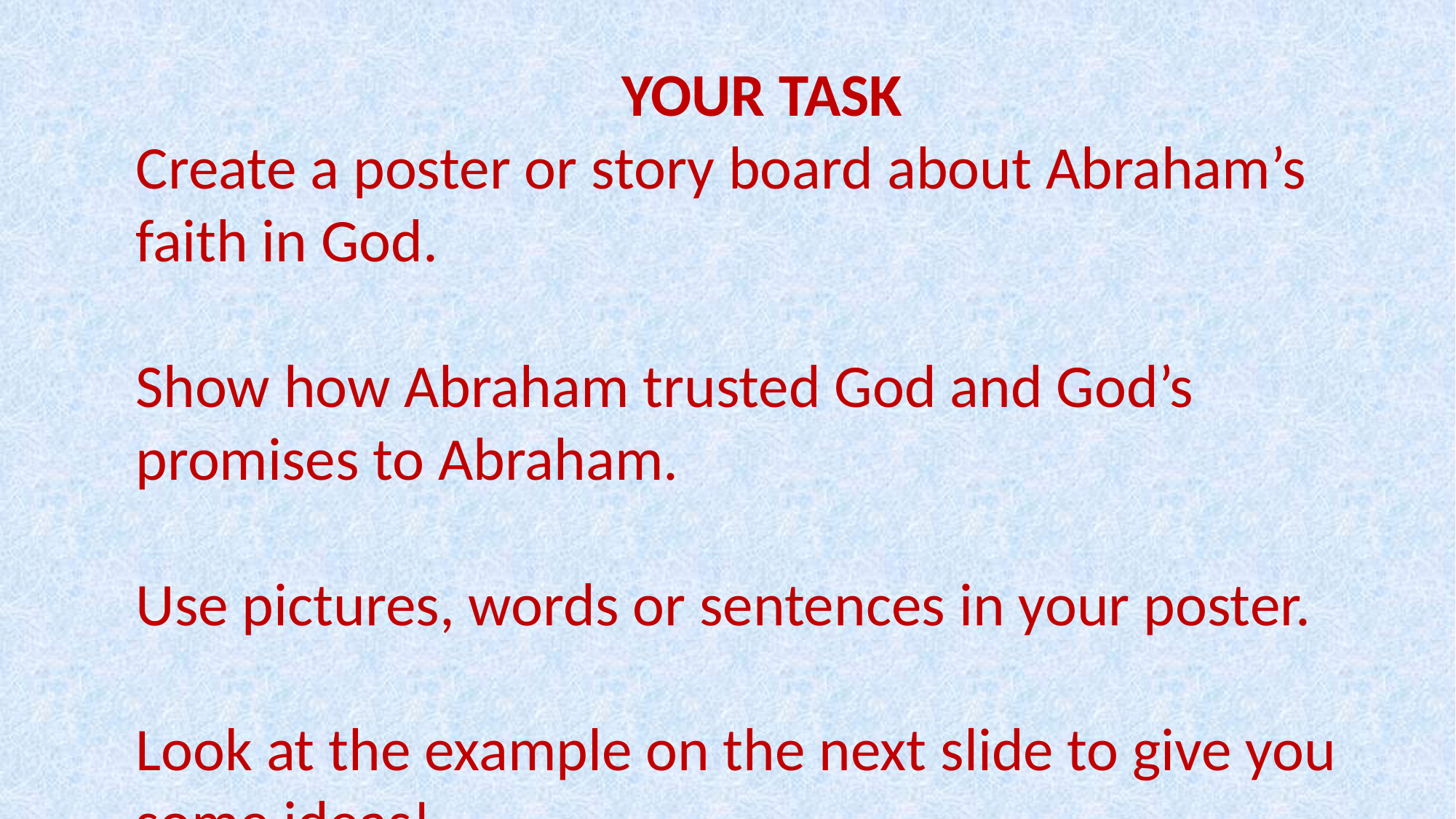

YOUR TASK
Create a poster or story board about Abraham’s faith in God.

Show how Abraham trusted God and God’s promises to Abraham.

Use pictures, words or sentences in your poster.

Look at the example on the next slide to give you some ideas!